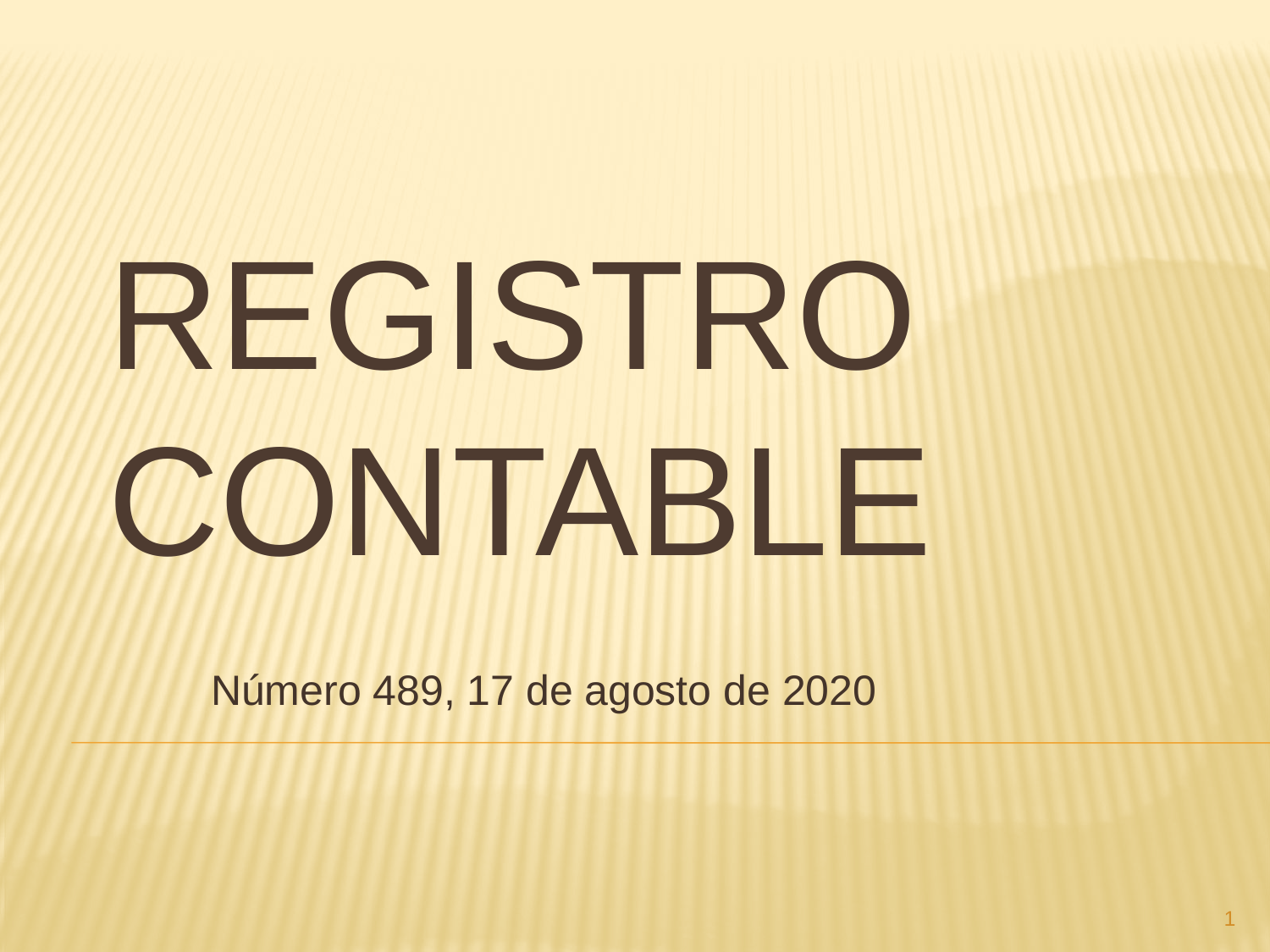

# Registro contable
Número 489, 17 de agosto de 2020
1